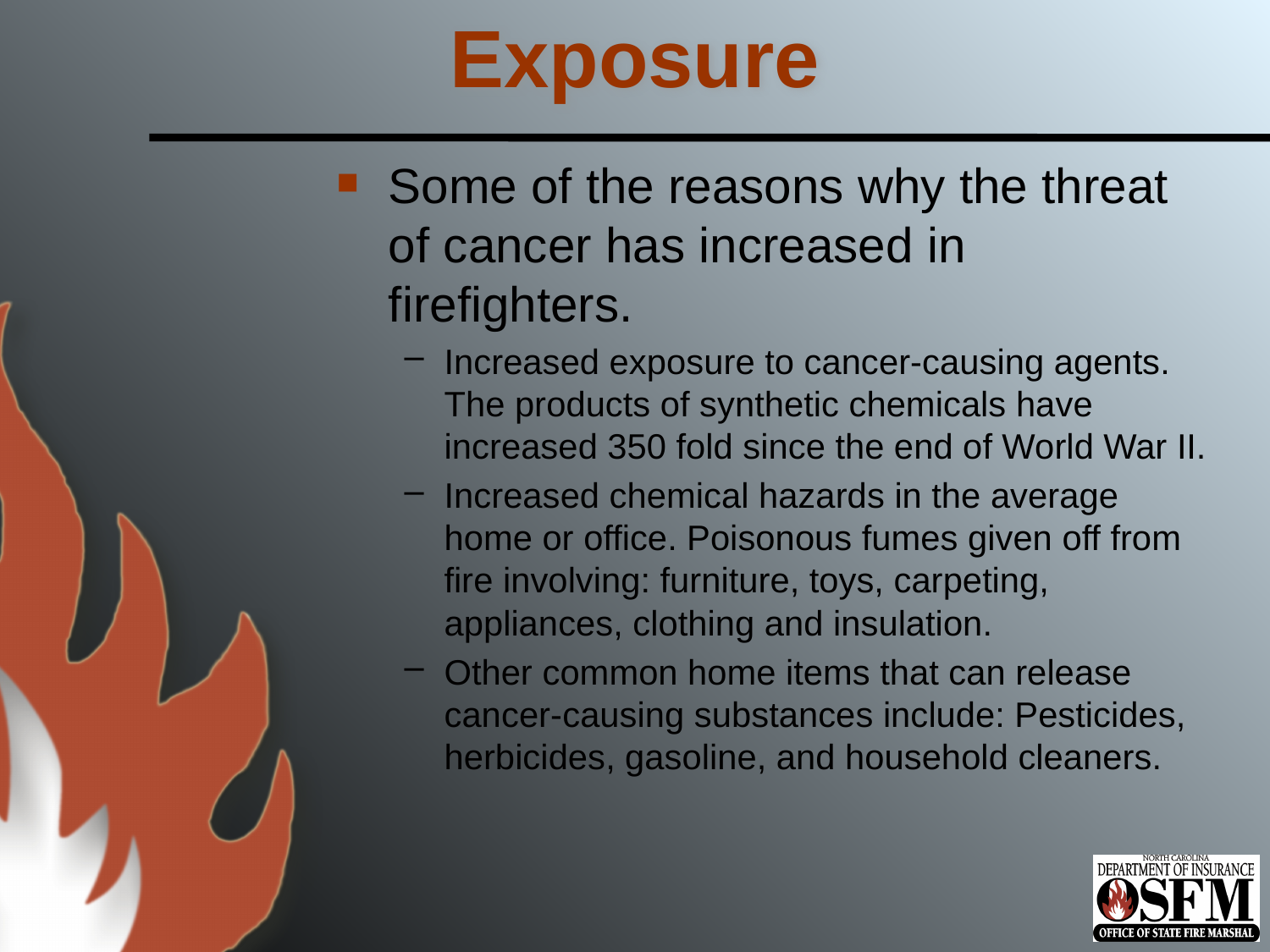

# Exposure
Some of the reasons why the threat of cancer has increased in firefighters.
Increased exposure to cancer-causing agents.  The products of synthetic chemicals have increased 350 fold since the end of World War II.
Increased chemical hazards in the average home or office. Poisonous fumes given off from fire involving: furniture, toys, carpeting, appliances, clothing and insulation.
Other common home items that can release cancer-causing substances include: Pesticides, herbicides, gasoline, and household cleaners.